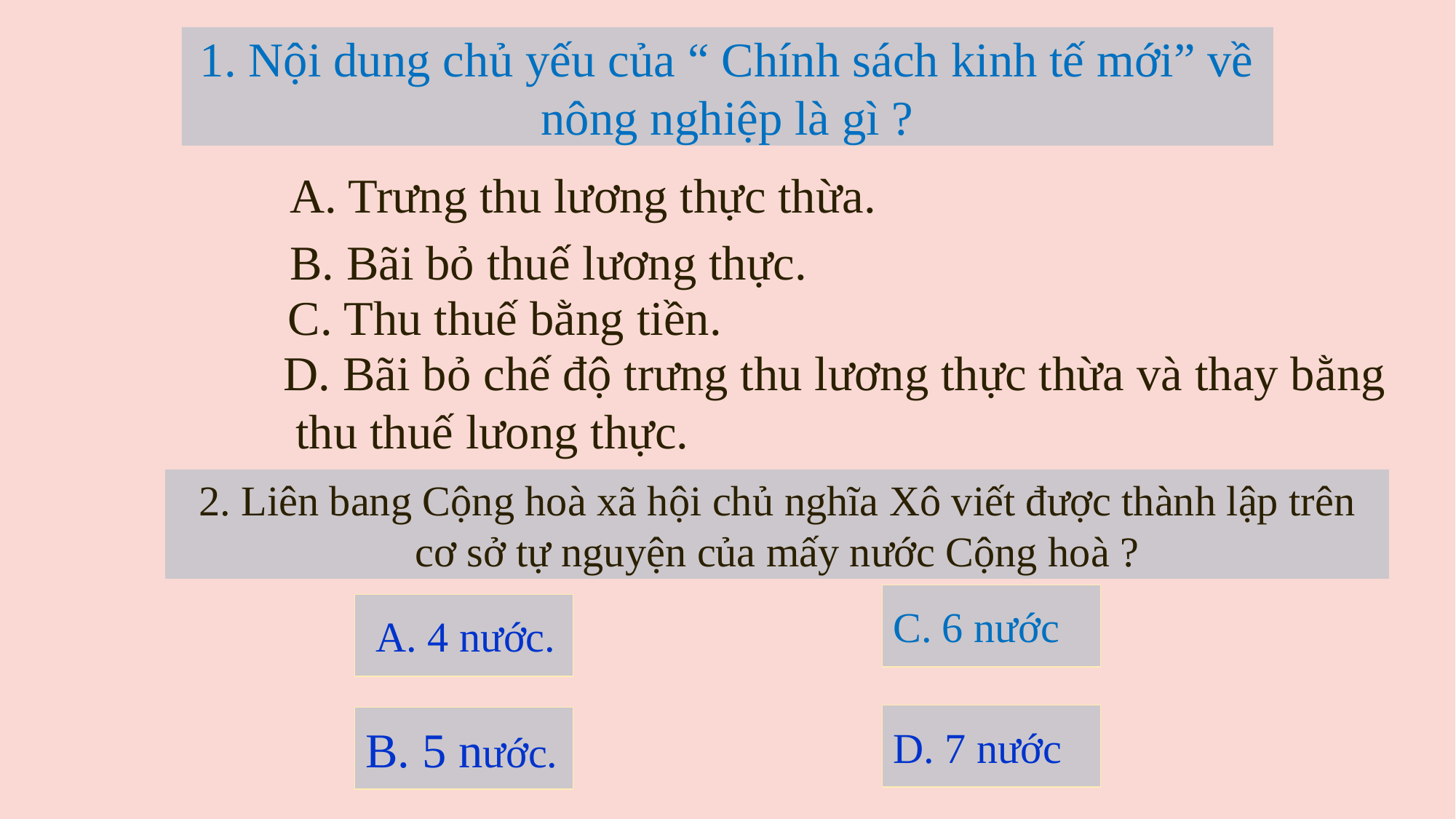

1. Nội dung chủ yếu của “ Chính sách kinh tế mới” về nông nghiệp là gì ?
#
A. Trưng thu lương thực thừa.
B. Bãi bỏ thuế lương thực.
C. Thu thuế bằng tiền.
D. Bãi bỏ chế độ trưng thu lương thực thừa và thay bằng  thu thuế lưong thực.
2. Liên bang Cộng hoà xã hội chủ nghĩa Xô viết được thành lập trên cơ sở tự nguyện của mấy nước Cộng hoà ?
C. 6 nước
 A. 4 nước.
D. 7 nước
B. 5 nước.